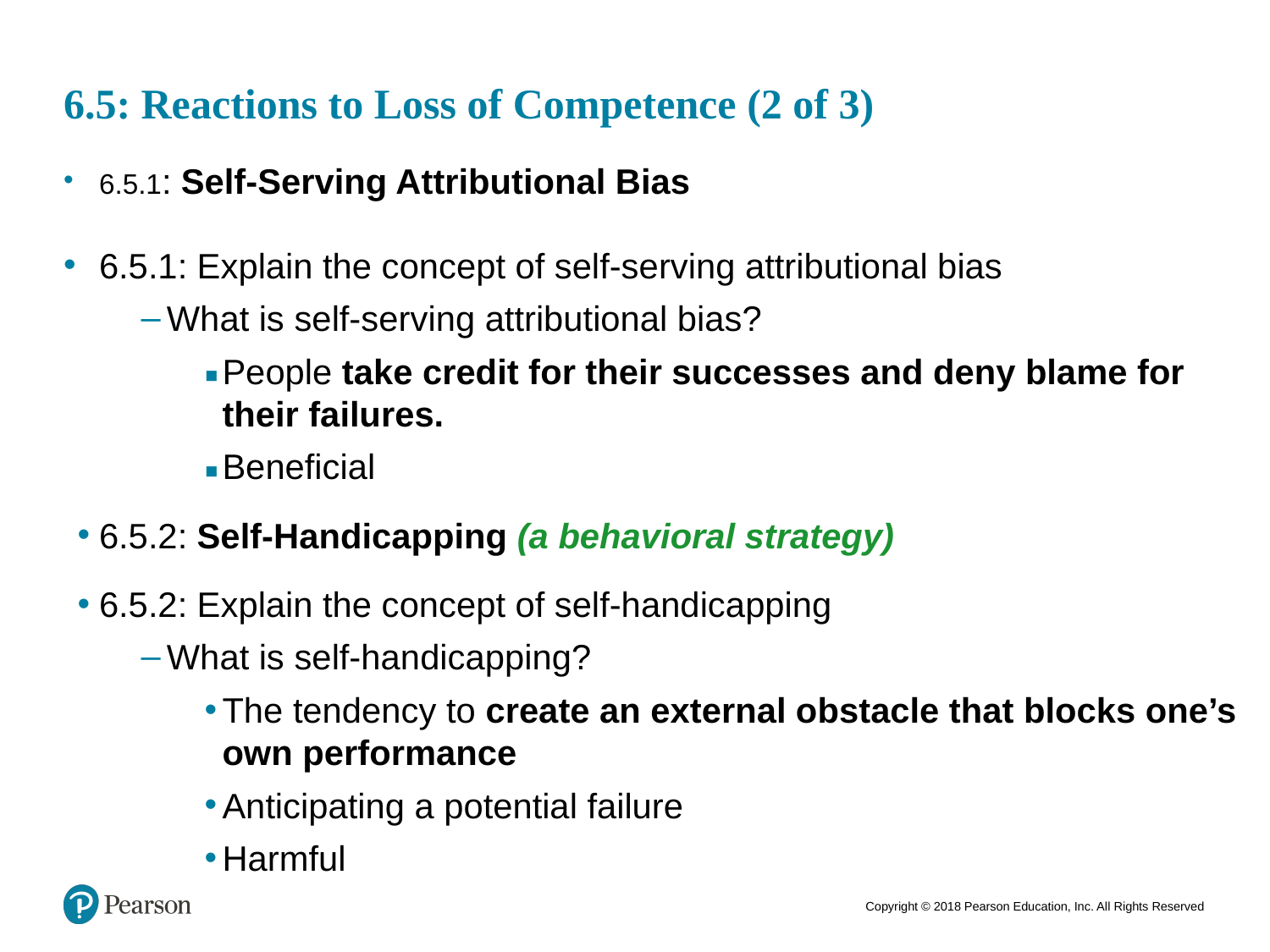

# 6.5: Reactions to Loss of Competence (2 of 3)
6.5.1: Self-Serving Attributional Bias

6.5.1: Explain the concept of self-serving attributional bias
What is self-serving attributional bias?
People take credit for their successes and deny blame for their failures.
Beneficial
6.5.2: Self-Handicapping (a behavioral strategy)
6.5.2: Explain the concept of self-handicapping
What is self-handicapping?
The tendency to create an external obstacle that blocks one’s own performance
Anticipating a potential failure
Harmful